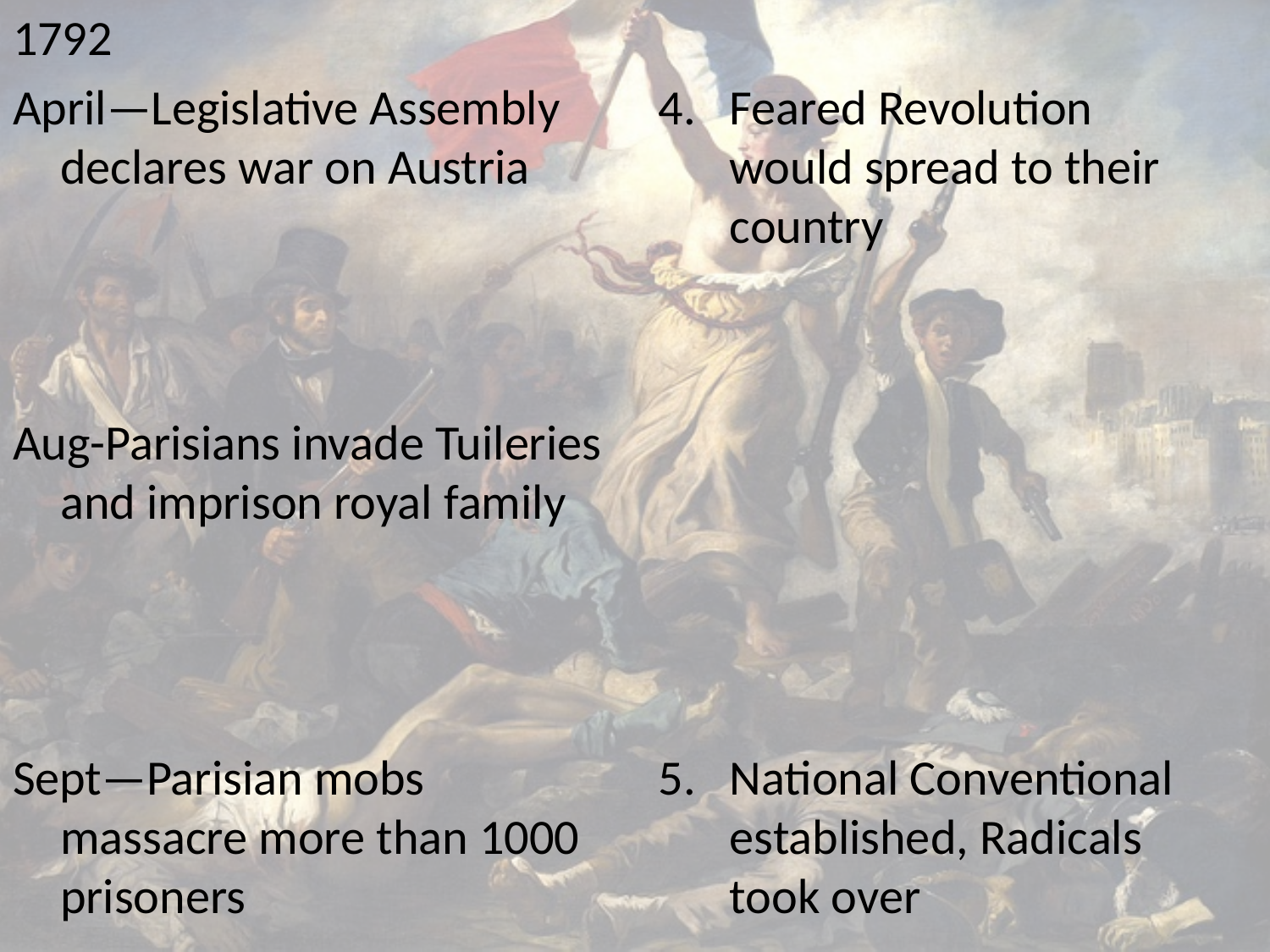

1792
April—Legislative Assembly declares war on Austria

Aug-Parisians invade Tuileries and imprison royal family

Sept—Parisian mobs massacre more than 1000 prisoners

Feared Revolution would spread to their country

National Conventional established, Radicals took over